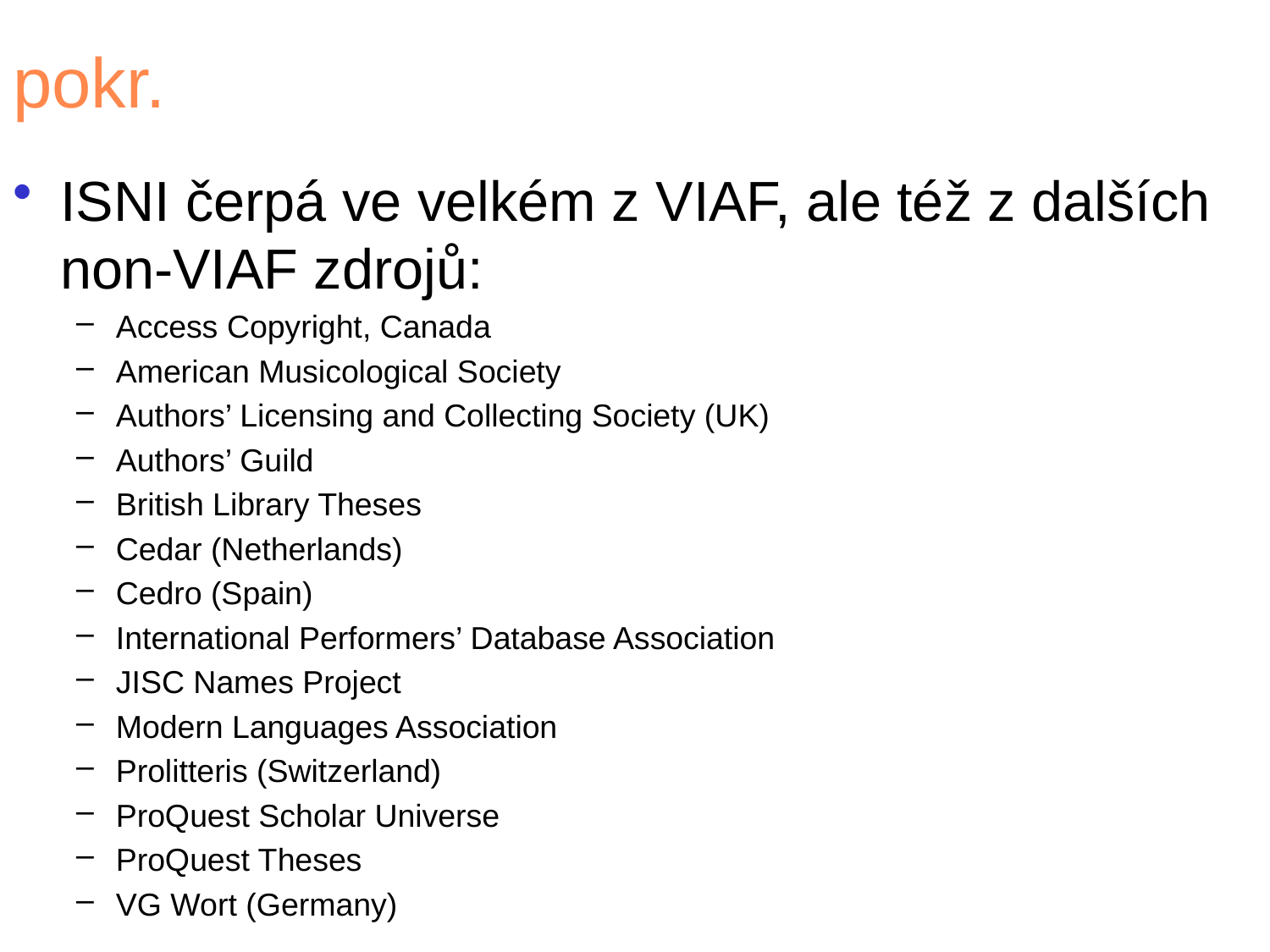

# pokr.
ISNI čerpá ve velkém z VIAF, ale též z dalších non-VIAF zdrojů:
Access Copyright, Canada
American Musicological Society
Authors’ Licensing and Collecting Society (UK)
Authors’ Guild
British Library Theses
Cedar (Netherlands)
Cedro (Spain)
International Performers’ Database Association
JISC Names Project
Modern Languages Association
Prolitteris (Switzerland)
ProQuest Scholar Universe
ProQuest Theses
VG Wort (Germany)